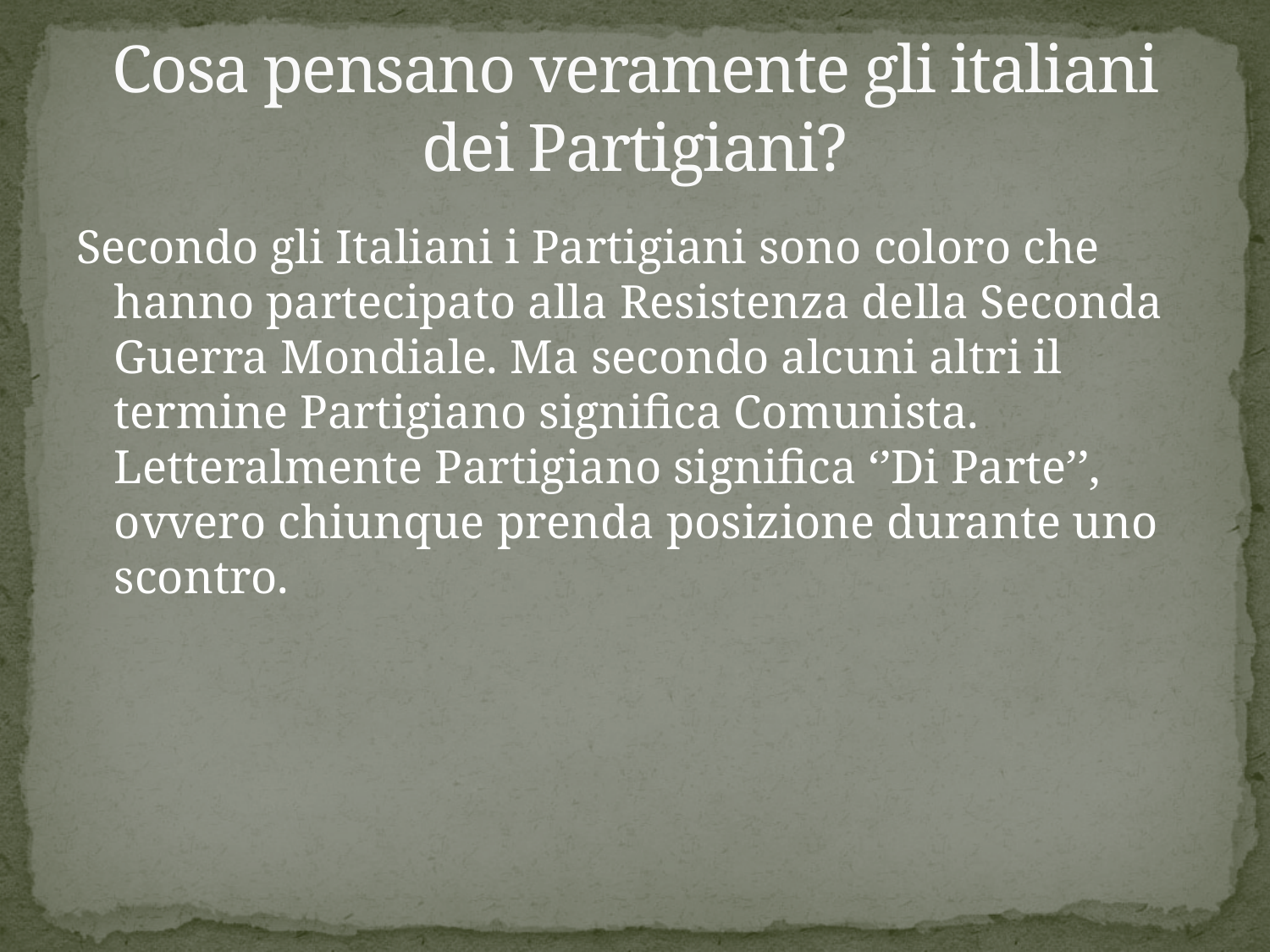

# Cosa pensano veramente gli italiani dei Partigiani?
Secondo gli Italiani i Partigiani sono coloro che hanno partecipato alla Resistenza della Seconda Guerra Mondiale. Ma secondo alcuni altri il termine Partigiano significa Comunista. Letteralmente Partigiano significa ‘’Di Parte’’, ovvero chiunque prenda posizione durante uno scontro.